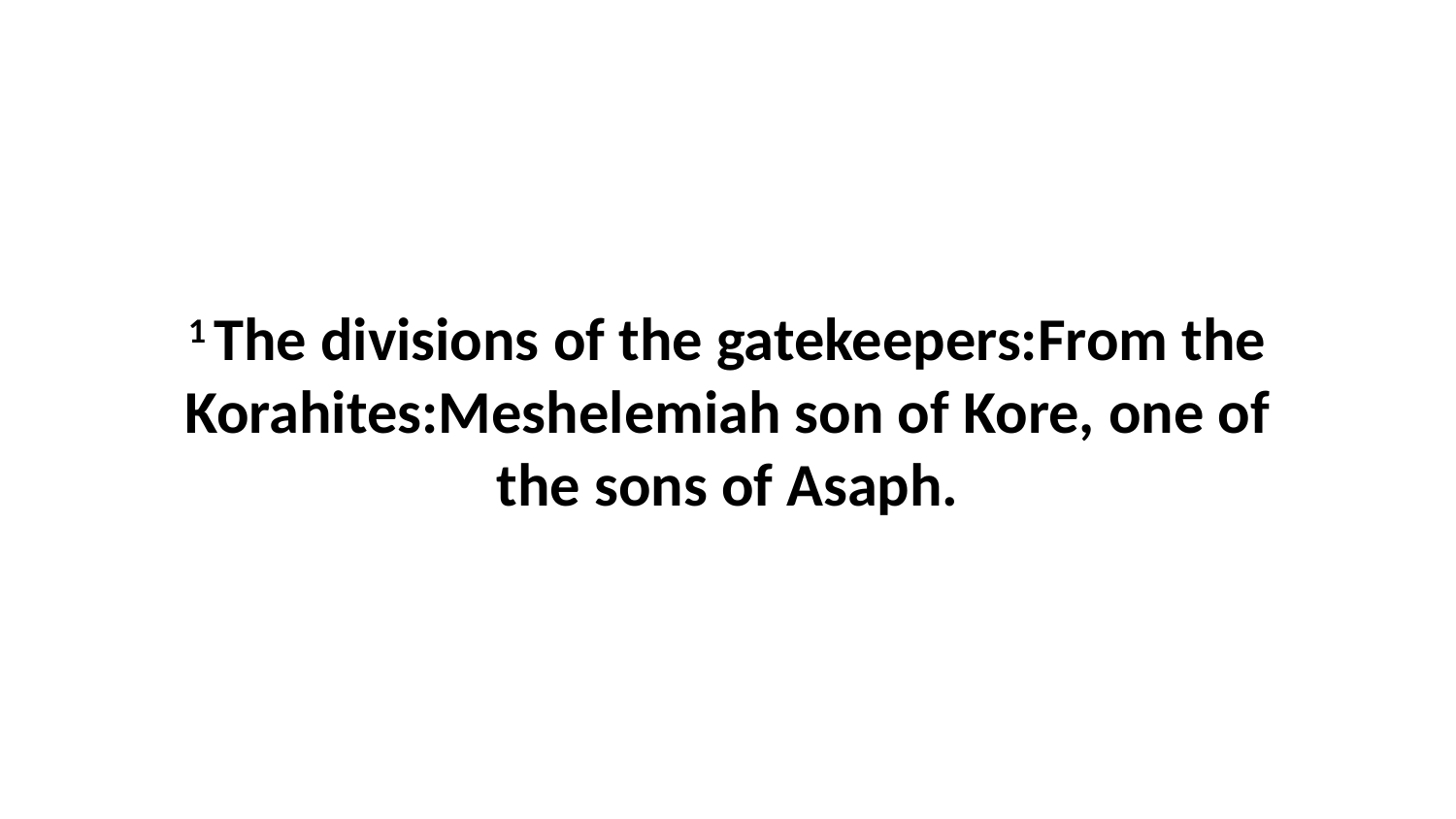

1 The divisions of the gatekeepers:From the Korahites:Meshelemiah son of Kore, one of the sons of Asaph.